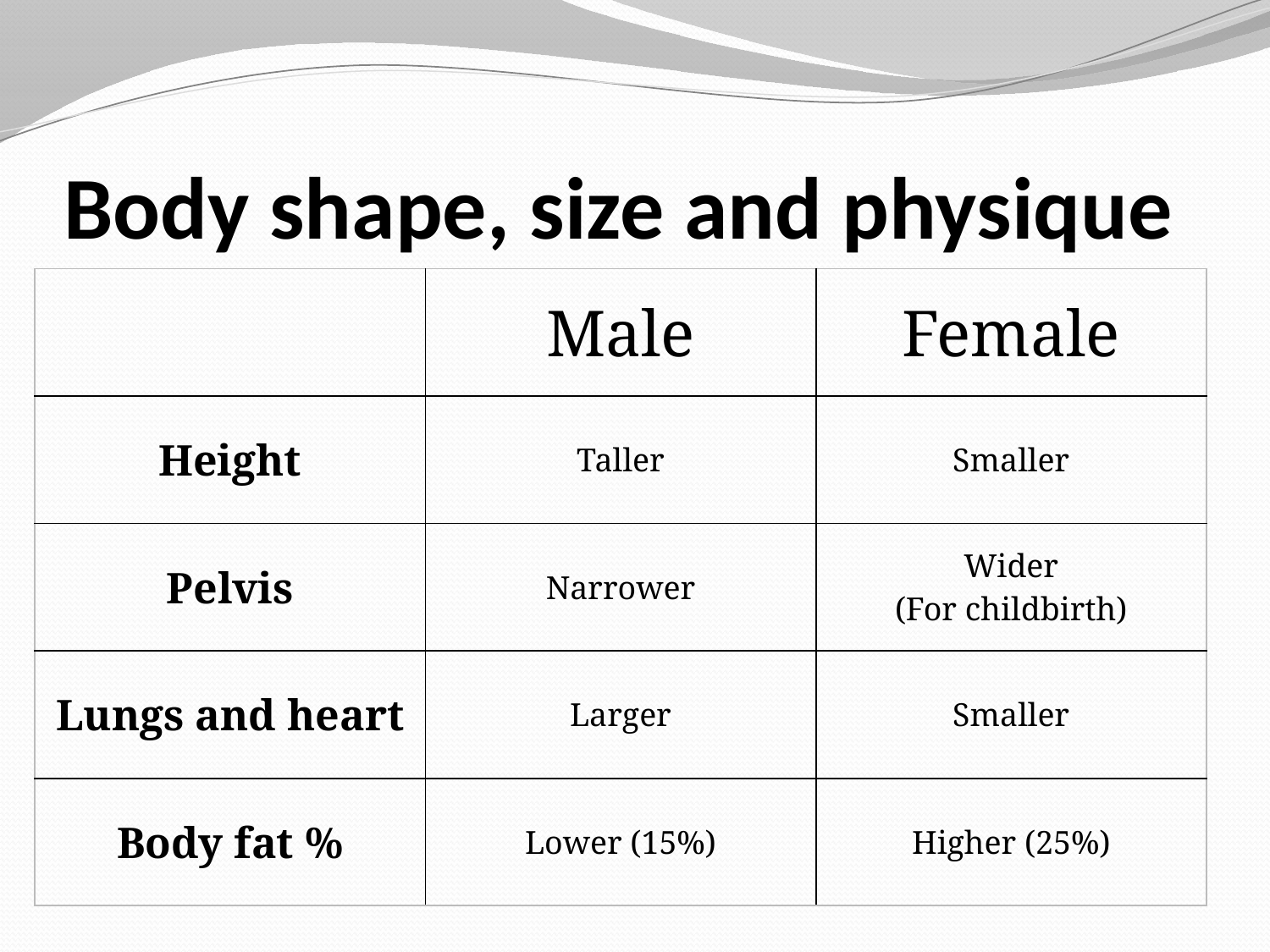

# Body shape, size and physique
|  | Male | Female |
| --- | --- | --- |
| Height | Taller | Smaller |
| Pelvis | Narrower | Wider (For childbirth) |
| Lungs and heart | Larger | Smaller |
| Body fat % | Lower (15%) | Higher (25%) |